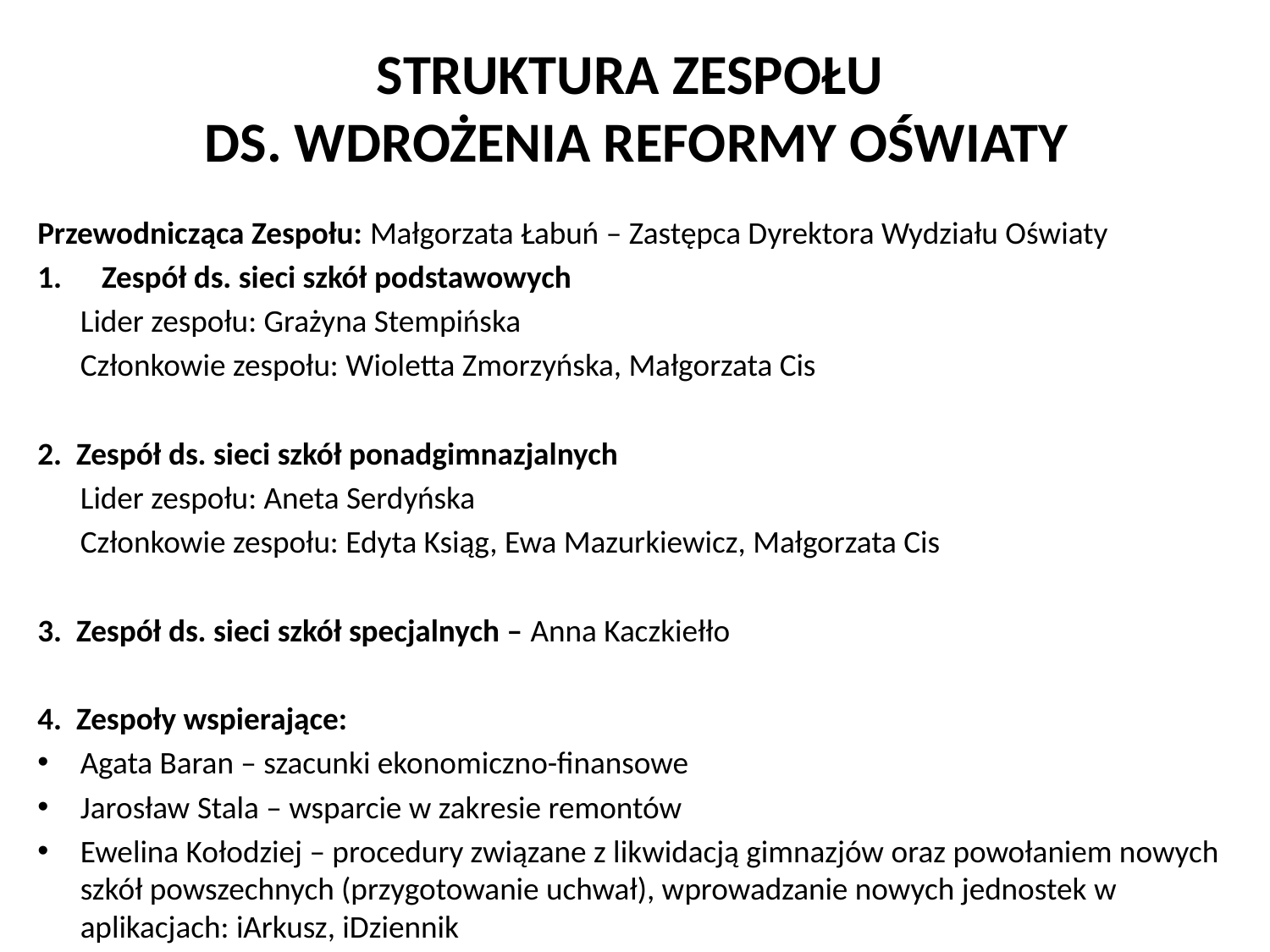

# STRUKTURA ZESPOŁU DS. WDROŻENIA REFORMY OŚWIATY
Przewodnicząca Zespołu: Małgorzata Łabuń – Zastępca Dyrektora Wydziału Oświaty
Zespół ds. sieci szkół podstawowych
	Lider zespołu: Grażyna Stempińska
	Członkowie zespołu: Wioletta Zmorzyńska, Małgorzata Cis

2.  Zespół ds. sieci szkół ponadgimnazjalnych
	Lider zespołu: Aneta Serdyńska
	Członkowie zespołu: Edyta Ksiąg, Ewa Mazurkiewicz, Małgorzata Cis

3.  Zespół ds. sieci szkół specjalnych – Anna Kaczkiełło

4.  Zespoły wspierające:
Agata Baran – szacunki ekonomiczno-finansowe
Jarosław Stala – wsparcie w zakresie remontów
Ewelina Kołodziej – procedury związane z likwidacją gimnazjów oraz powołaniem nowych szkół powszechnych (przygotowanie uchwał), wprowadzanie nowych jednostek w aplikacjach: iArkusz, iDziennik